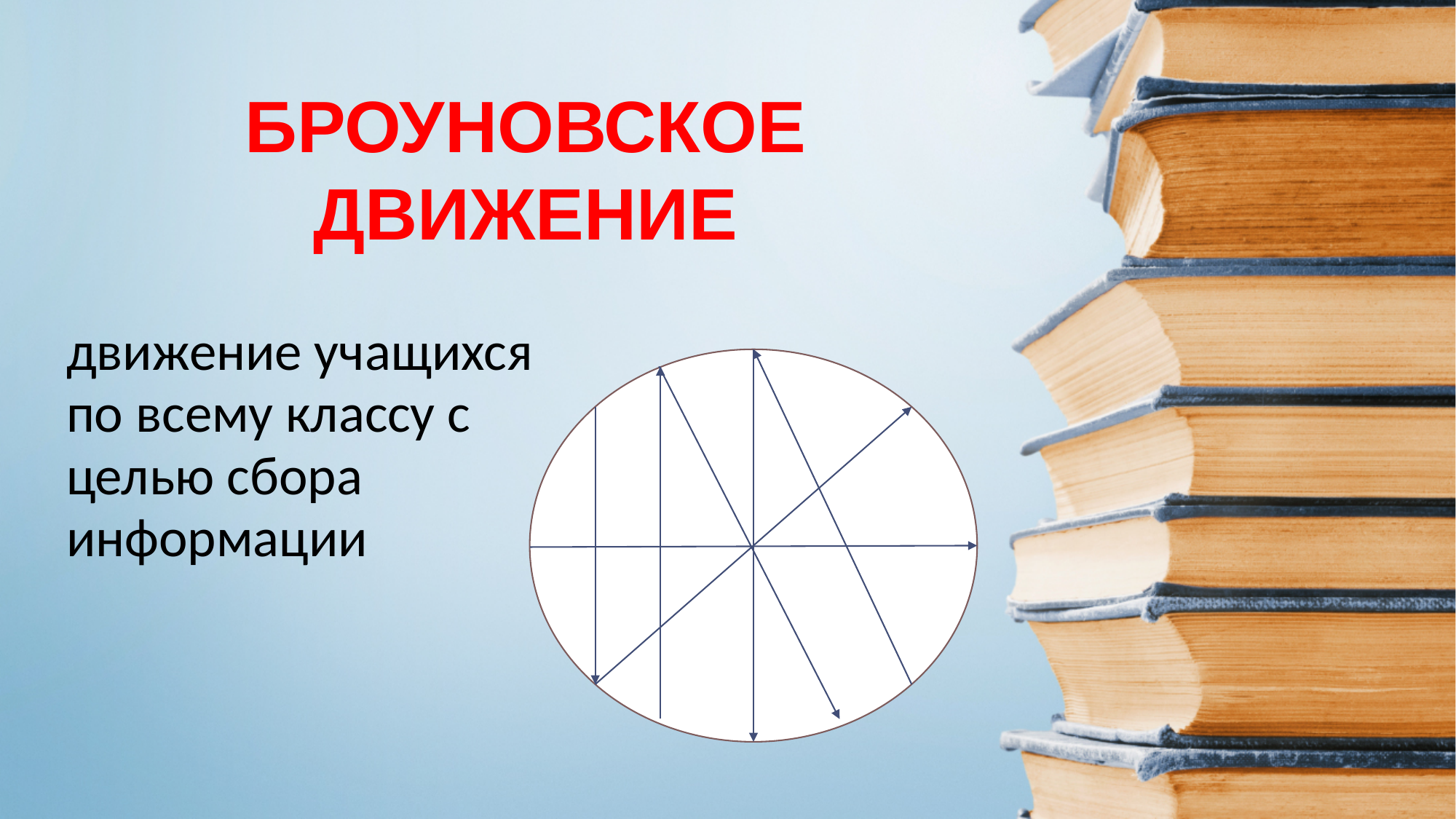

БРОУНОВСКОЕ ДВИЖЕНИЕ
движение учащихся по всему классу с целью сбора информации